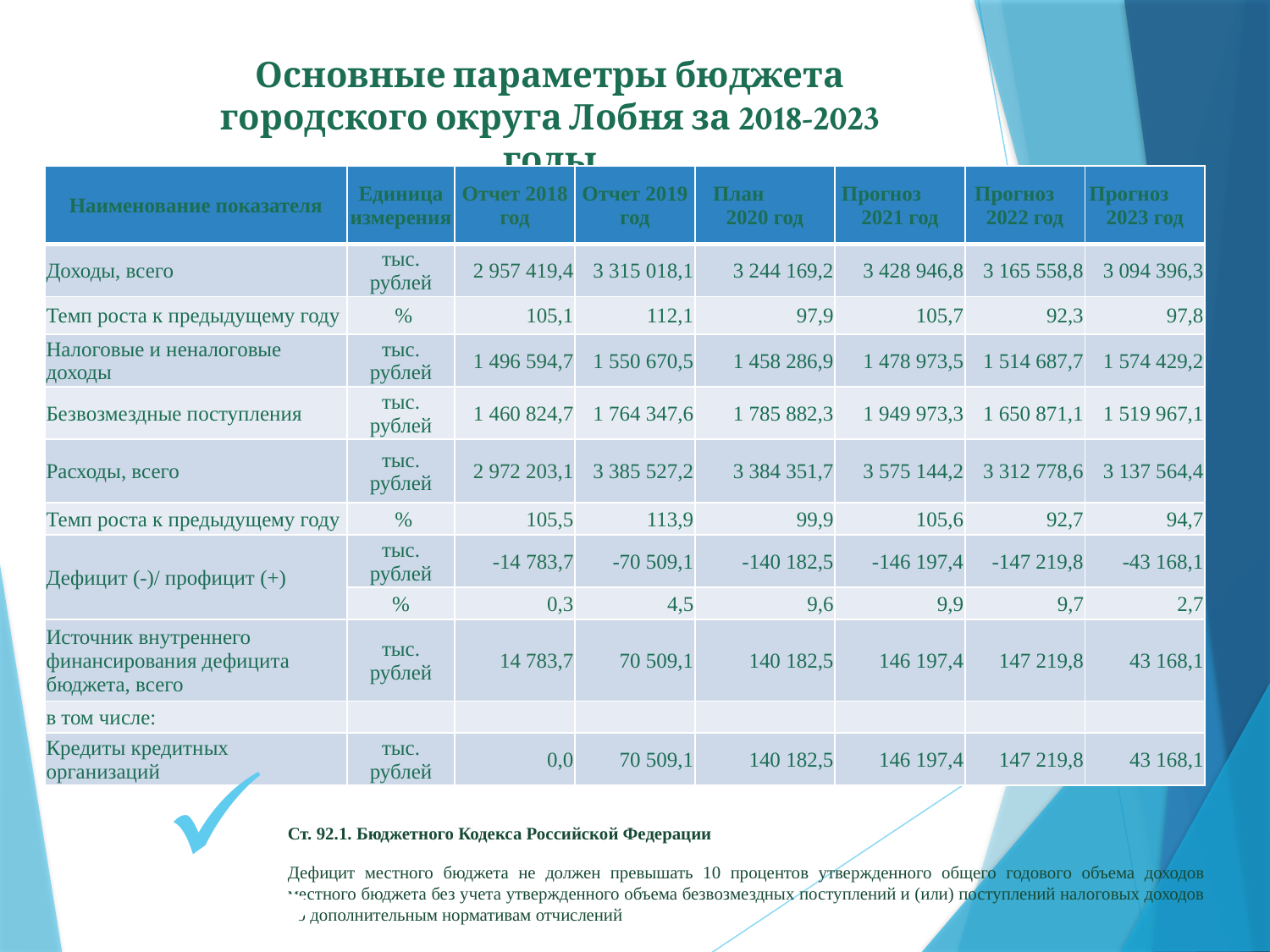

# Основные параметры бюджета городского округа Лобня за 2018-2023 годы
| Наименование показателя | Единица измерения | Отчет 2018 год | Отчет 2019 год | План 2020 год | Прогноз 2021 год | Прогноз 2022 год | Прогноз 2023 год |
| --- | --- | --- | --- | --- | --- | --- | --- |
| Доходы, всего | тыс. рублей | 2 957 419,4 | 3 315 018,1 | 3 244 169,2 | 3 428 946,8 | 3 165 558,8 | 3 094 396,3 |
| Темп роста к предыдущему году | % | 105,1 | 112,1 | 97,9 | 105,7 | 92,3 | 97,8 |
| Налоговые и неналоговые доходы | тыс. рублей | 1 496 594,7 | 1 550 670,5 | 1 458 286,9 | 1 478 973,5 | 1 514 687,7 | 1 574 429,2 |
| Безвозмездные поступления | тыс. рублей | 1 460 824,7 | 1 764 347,6 | 1 785 882,3 | 1 949 973,3 | 1 650 871,1 | 1 519 967,1 |
| Расходы, всего | тыс. рублей | 2 972 203,1 | 3 385 527,2 | 3 384 351,7 | 3 575 144,2 | 3 312 778,6 | 3 137 564,4 |
| Темп роста к предыдущему году | % | 105,5 | 113,9 | 99,9 | 105,6 | 92,7 | 94,7 |
| Дефицит (-)/ профицит (+) | тыс. рублей | -14 783,7 | -70 509,1 | -140 182,5 | -146 197,4 | -147 219,8 | -43 168,1 |
|  | % | 0,3 | 4,5 | 9,6 | 9,9 | 9,7 | 2,7 |
| Источник внутреннего финансирования дефицита бюджета, всего | тыс. рублей | 14 783,7 | 70 509,1 | 140 182,5 | 146 197,4 | 147 219,8 | 43 168,1 |
| в том числе: |  |  |  |  |  |  |  |
| Кредиты кредитных организаций | тыс. рублей | 0,0 | 70 509,1 | 140 182,5 | 146 197,4 | 147 219,8 | 43 168,1 |
.
Ст. 92.1. Бюджетного Кодекса Российской Федерации
Дефицит местного бюджета не должен превышать 10 процентов утвержденного общего годового объема доходов местного бюджета без учета утвержденного объема безвозмездных поступлений и (или) поступлений налоговых доходов по дополнительным нормативам отчислений